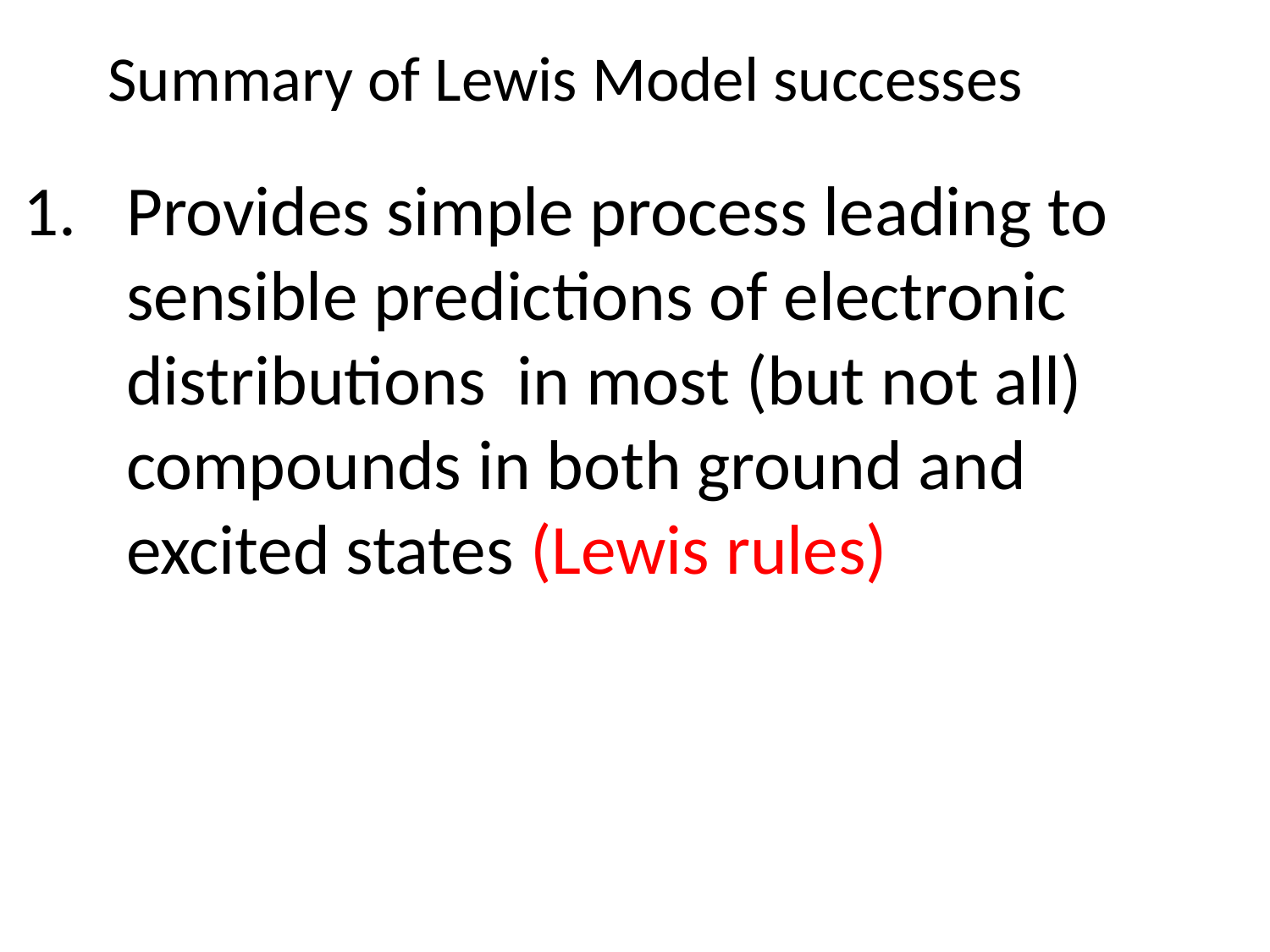

Summary of Lewis Model successes
Provides simple process leading to sensible predictions of electronic distributions  in most (but not all) compounds in both ground and excited states (Lewis rules)